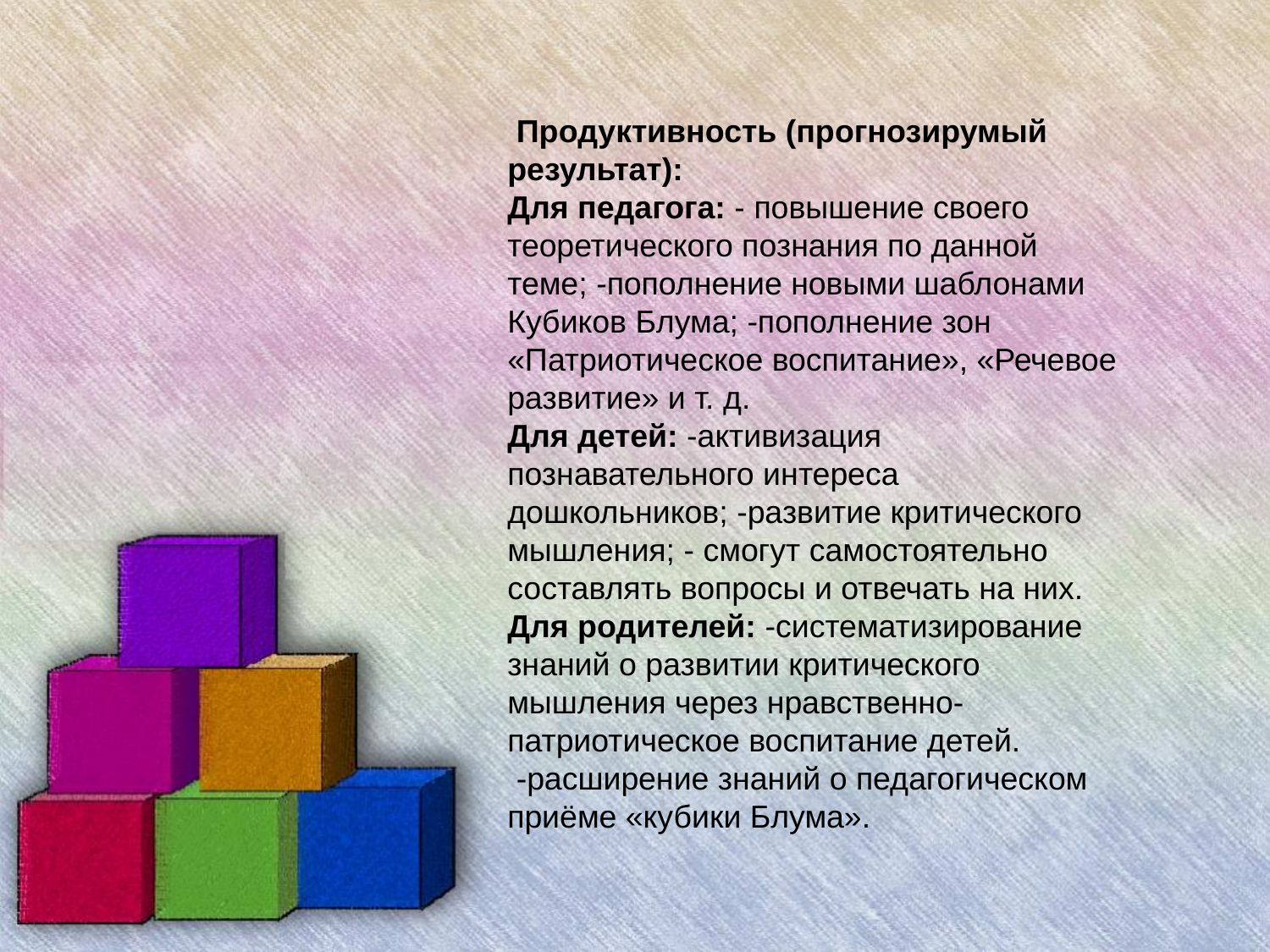

Продуктивность (прогнозирумый результат):
Для педагога: - повышение своего теоретического познания по данной теме; -пополнение новыми шаблонами Кубиков Блума; -пополнение зон «Патриотическое воспитание», «Речевое развитие» и т. д.
Для детей: -активизация познавательного интереса дошкольников; -развитие критического мышления; - смогут самостоятельно составлять вопросы и отвечать на них.
Для родителей: -систематизирование знаний о развитии критического мышления через нравственно- патриотическое воспитание детей.
 -расширение знаний о педагогическом приёме «кубики Блума».